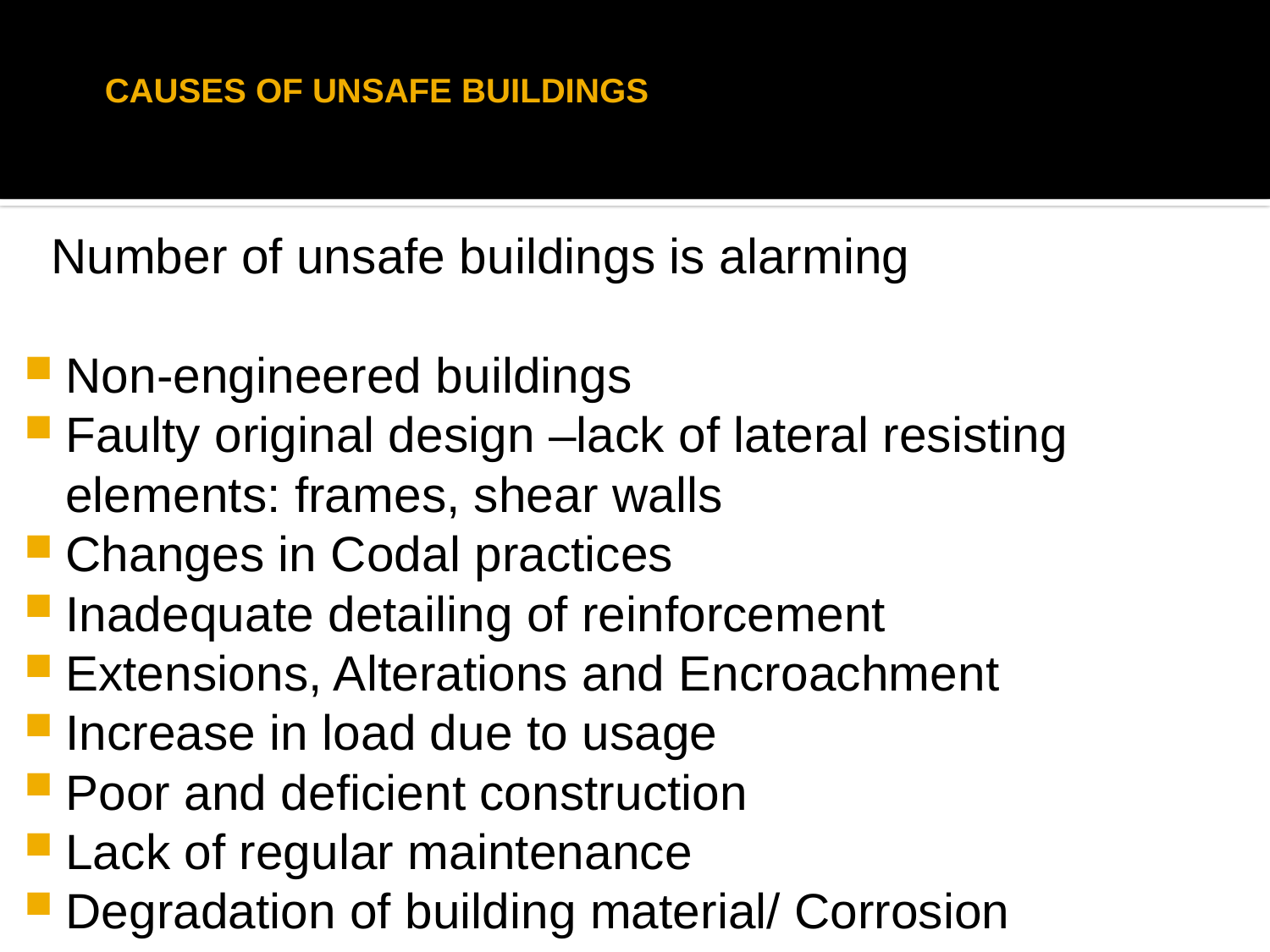

# CAUSES OF UNSAFE BUILDINGS
  Number of unsafe buildings is alarming

Non-engineered buildings
Faulty original design –lack of lateral resisting elements: frames, shear walls
Changes in Codal practices
Inadequate detailing of reinforcement
Extensions, Alterations and Encroachment
Increase in load due to usage
Poor and deficient construction
Lack of regular maintenance
Degradation of building material/ Corrosion